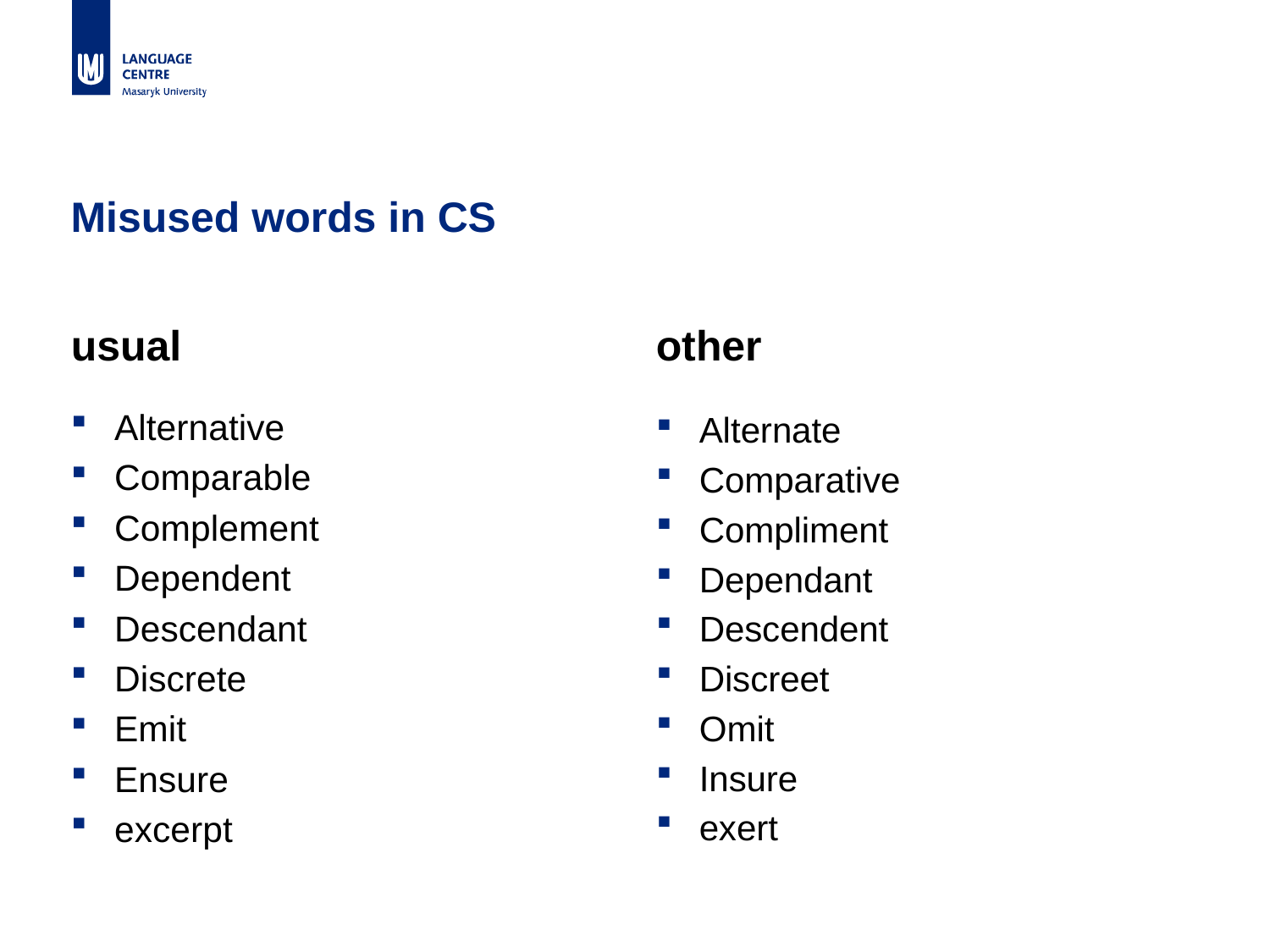

# Misused words in CS
usual
other
Alternative
Comparable
Complement
Dependent
Descendant
Discrete
Emit
Ensure
excerpt
Alternate
Comparative
Compliment
Dependant
Descendent
Discreet
Omit
Insure
exert